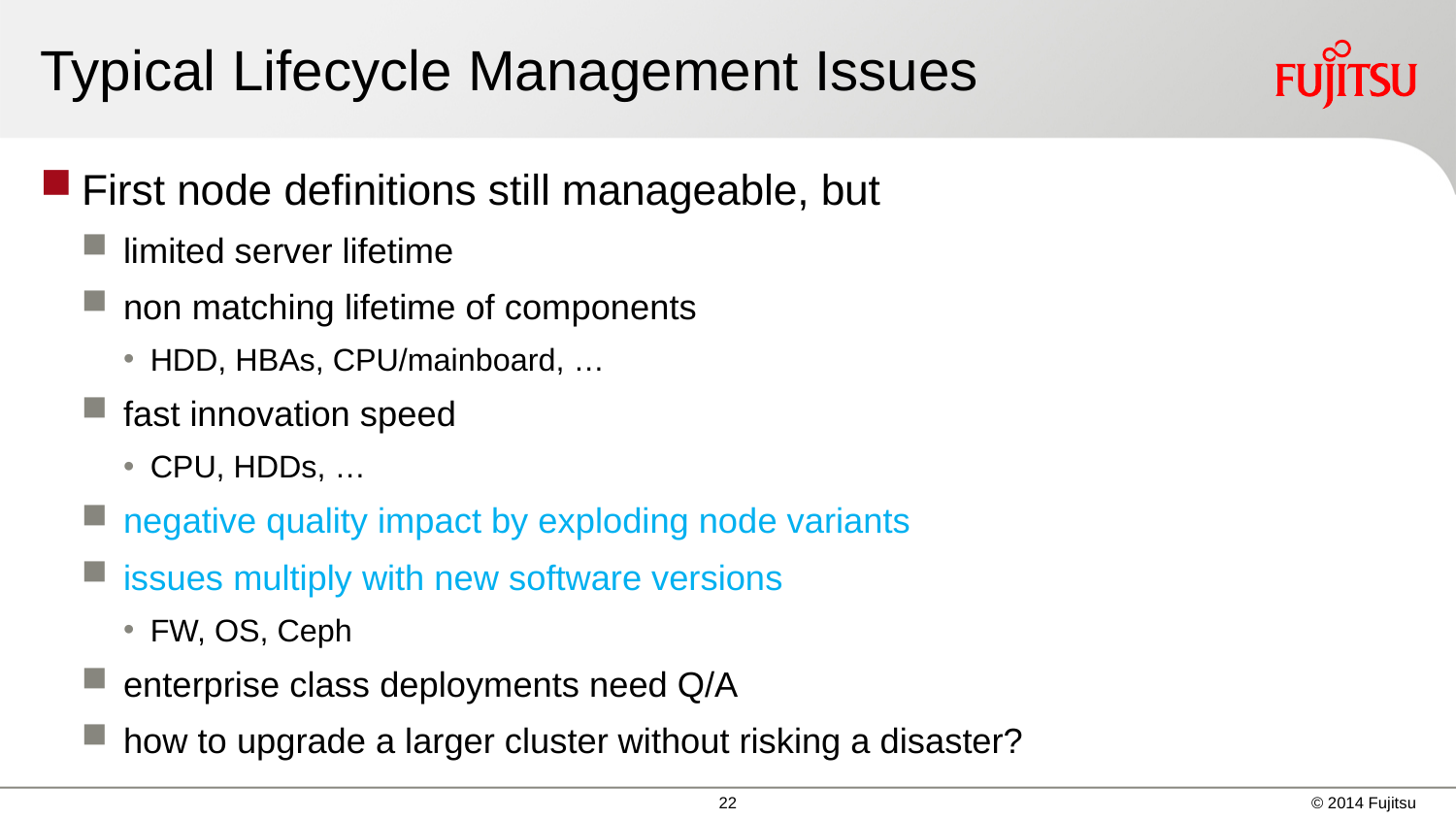

# Typical Lifecycle Management Issues
First node definitions still manageable, but
limited server lifetime
non matching lifetime of components
HDD, HBAs, CPU/mainboard, …
fast innovation speed
CPU, HDDs, …
negative quality impact by exploding node variants
issues multiply with new software versions
FW, OS, Ceph
enterprise class deployments need Q/A
how to upgrade a larger cluster without risking a disaster?